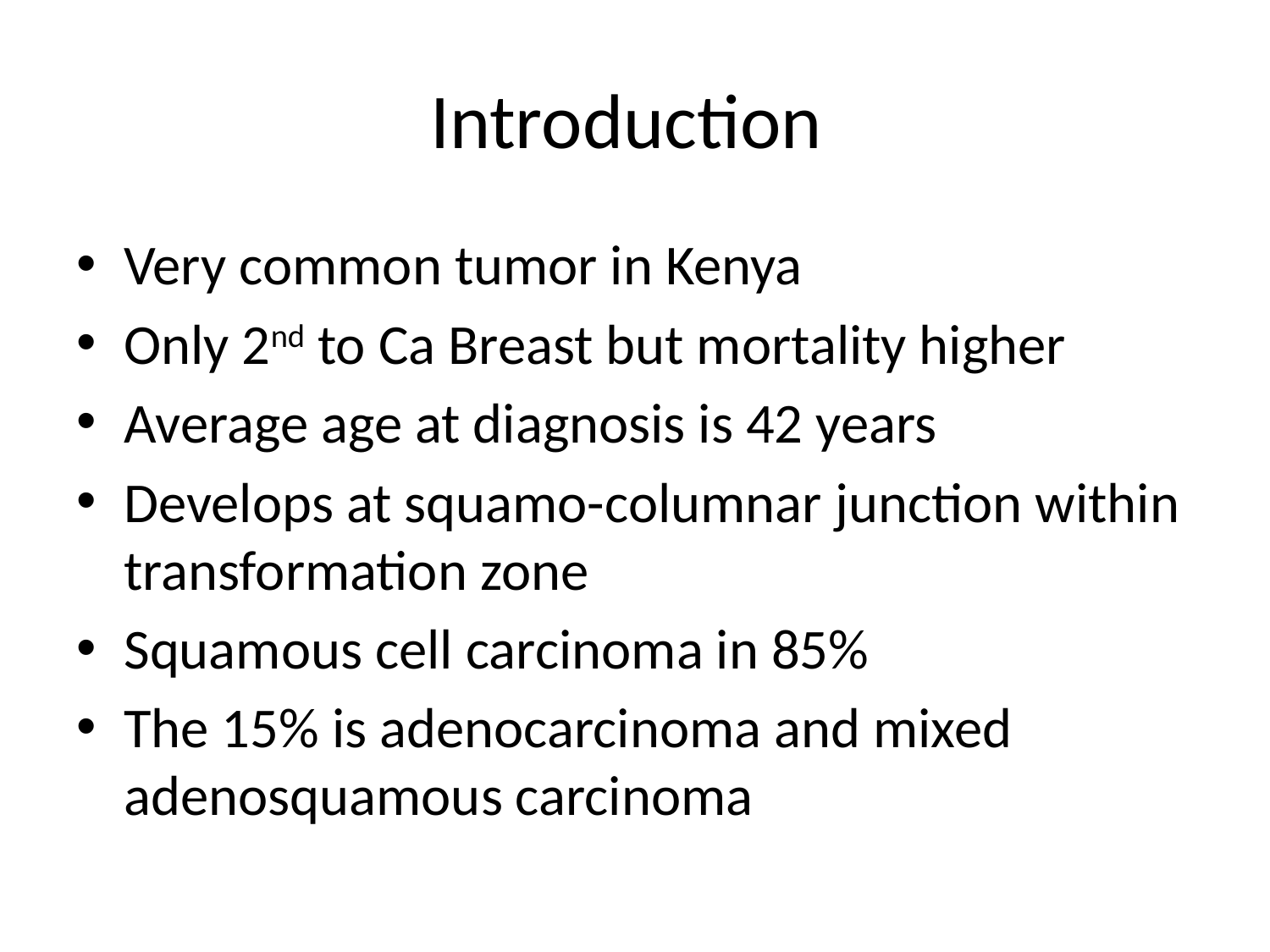

# Introduction
Very common tumor in Kenya
Only 2nd to Ca Breast but mortality higher
Average age at diagnosis is 42 years
Develops at squamo-columnar junction within transformation zone
Squamous cell carcinoma in 85%
The 15% is adenocarcinoma and mixed adenosquamous carcinoma